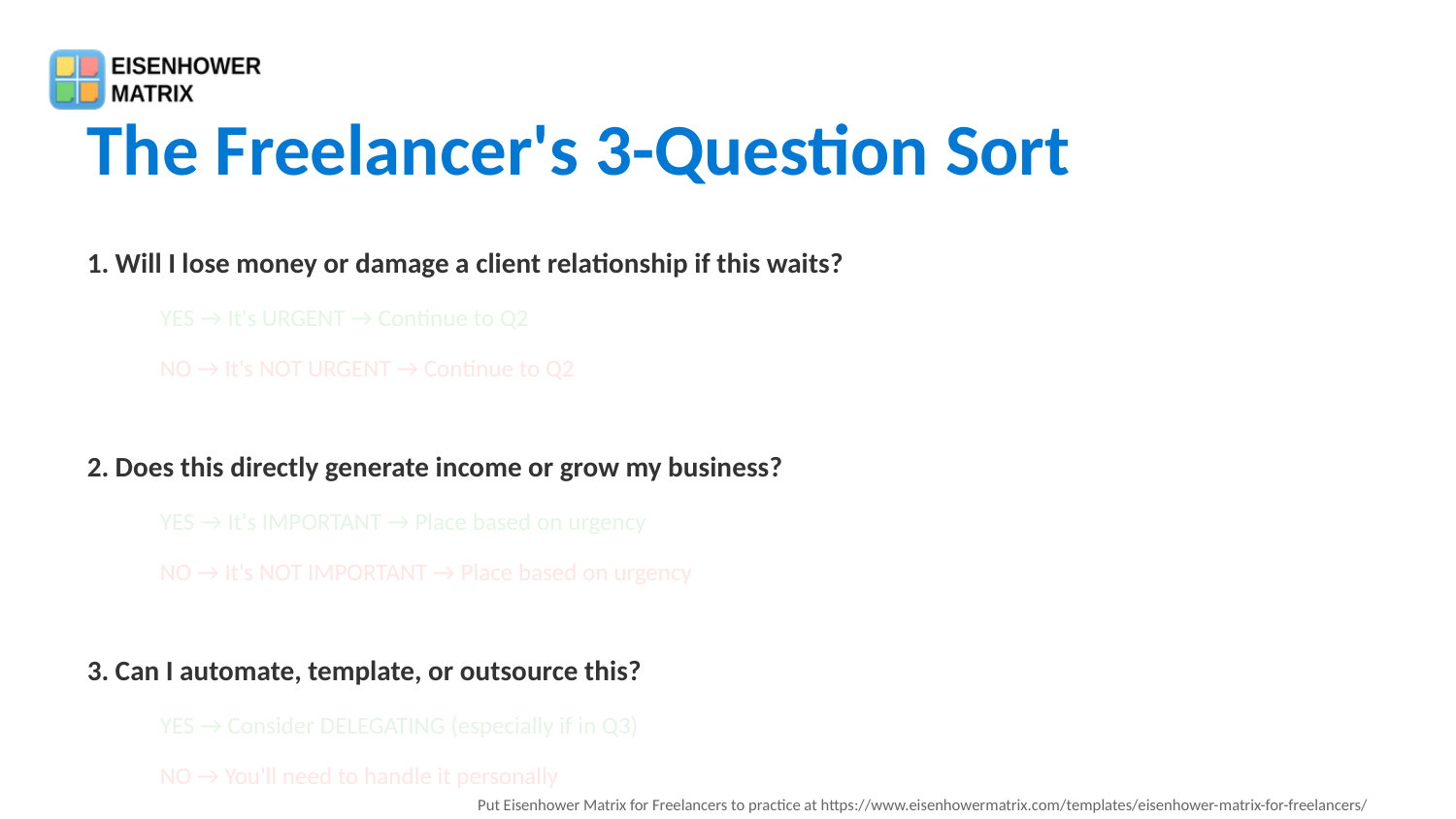

The Freelancer's 3-Question Sort
1. Will I lose money or damage a client relationship if this waits?
YES → It's URGENT → Continue to Q2
NO → It's NOT URGENT → Continue to Q2
2. Does this directly generate income or grow my business?
YES → It's IMPORTANT → Place based on urgency
NO → It's NOT IMPORTANT → Place based on urgency
3. Can I automate, template, or outsource this?
YES → Consider DELEGATING (especially if in Q3)
NO → You'll need to handle it personally